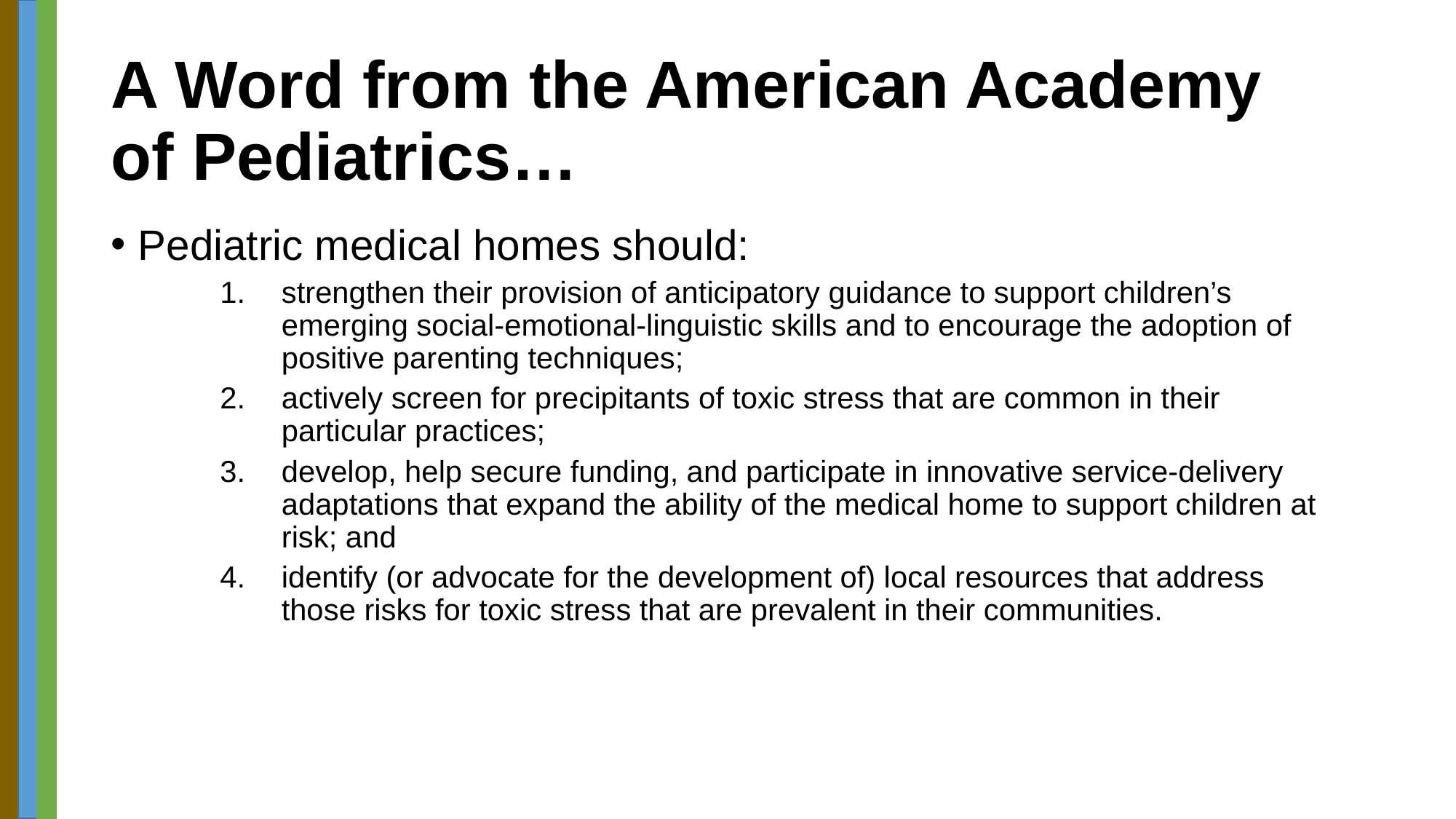

# A Word from the American Academy of Pediatrics…
Pediatric medical homes should:
strengthen their provision of anticipatory guidance to support children’s emerging social-emotional-linguistic skills and to encourage the adoption of positive parenting techniques;
actively screen for precipitants of toxic stress that are common in their particular practices;
develop, help secure funding, and participate in innovative service-delivery adaptations that expand the ability of the medical home to support children at risk; and
identify (or advocate for the development of) local resources that address those risks for toxic stress that are prevalent in their communities.